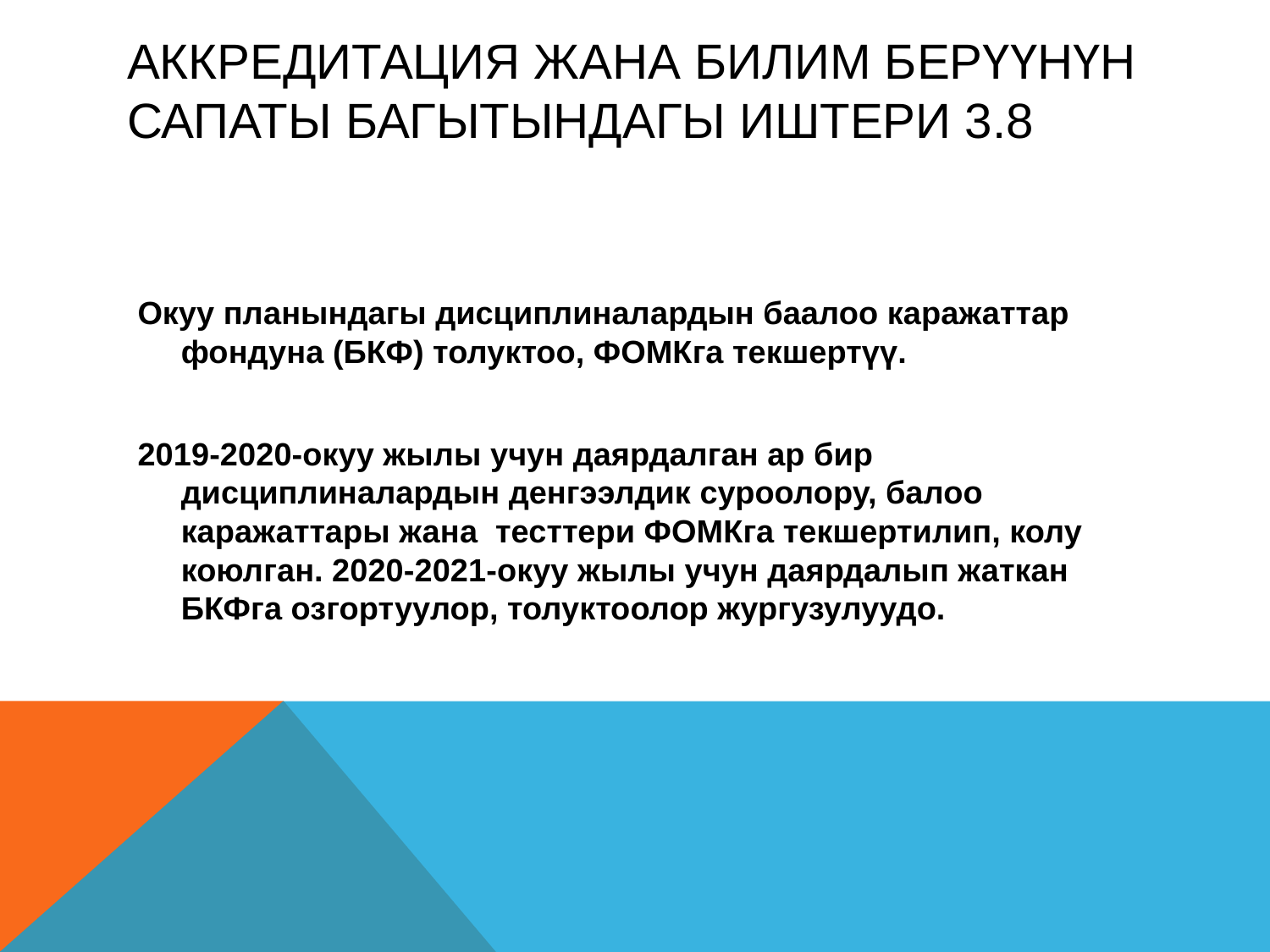

# Аккредитация жана билим берүүнүн сапаты багытындагы иштери 3.8
Окуу планындагы дисциплиналардын баалоо каражаттар фондуна (БКФ) толуктоо, ФОМКга текшертүү.

2019-2020-окуу жылы учун даярдалган ар бир дисциплиналардын денгээлдик суроолору, балоо каражаттары жана  тесттери ФОМКга текшертилип, колу коюлган. 2020-2021-окуу жылы учун даярдалып жаткан БКФга озгортуулор, толуктоолор жургузулуудо.